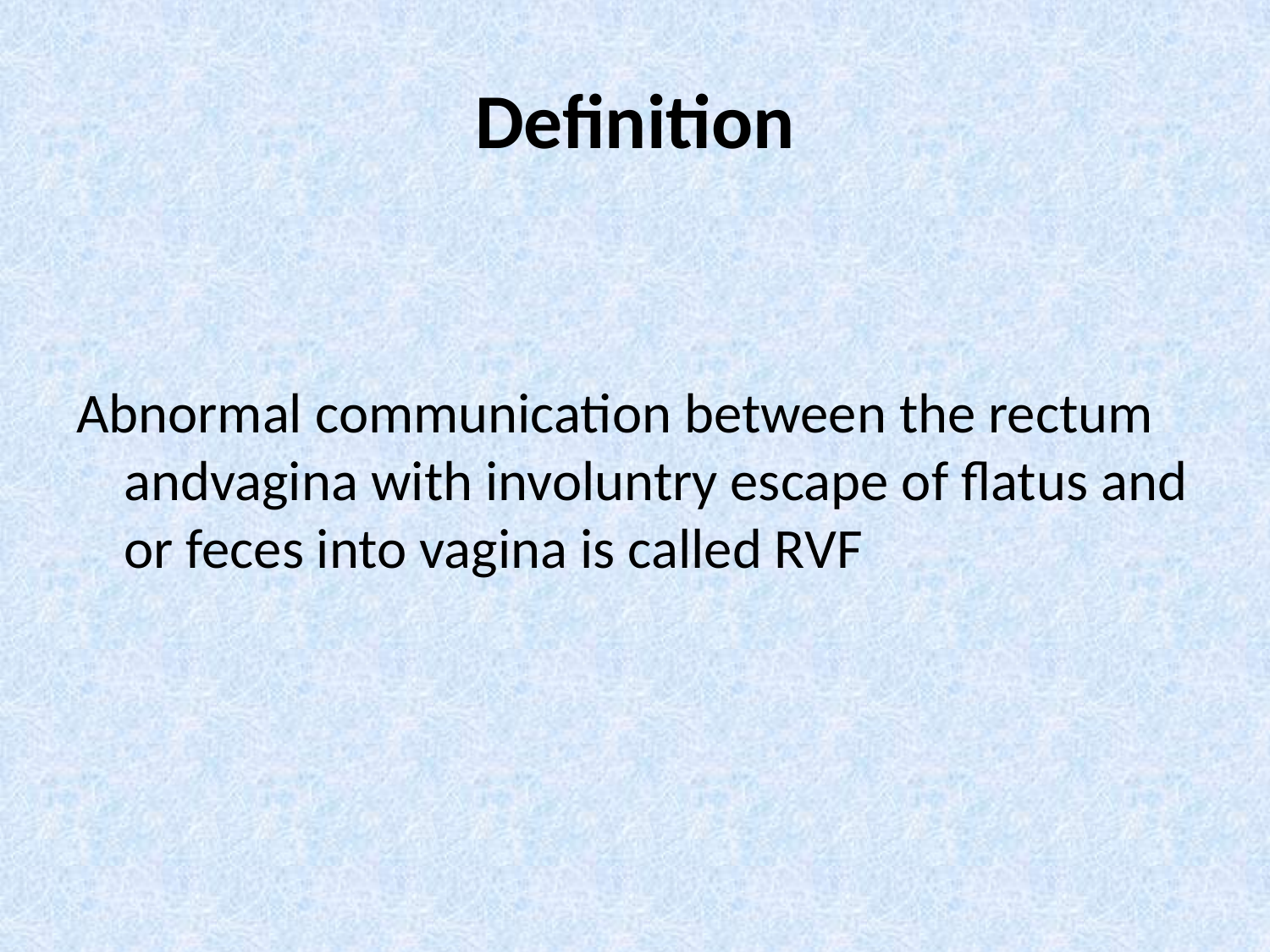

# Definition
Abnormal communication between the rectum andvagina with involuntry escape of flatus and or feces into vagina is called RVF